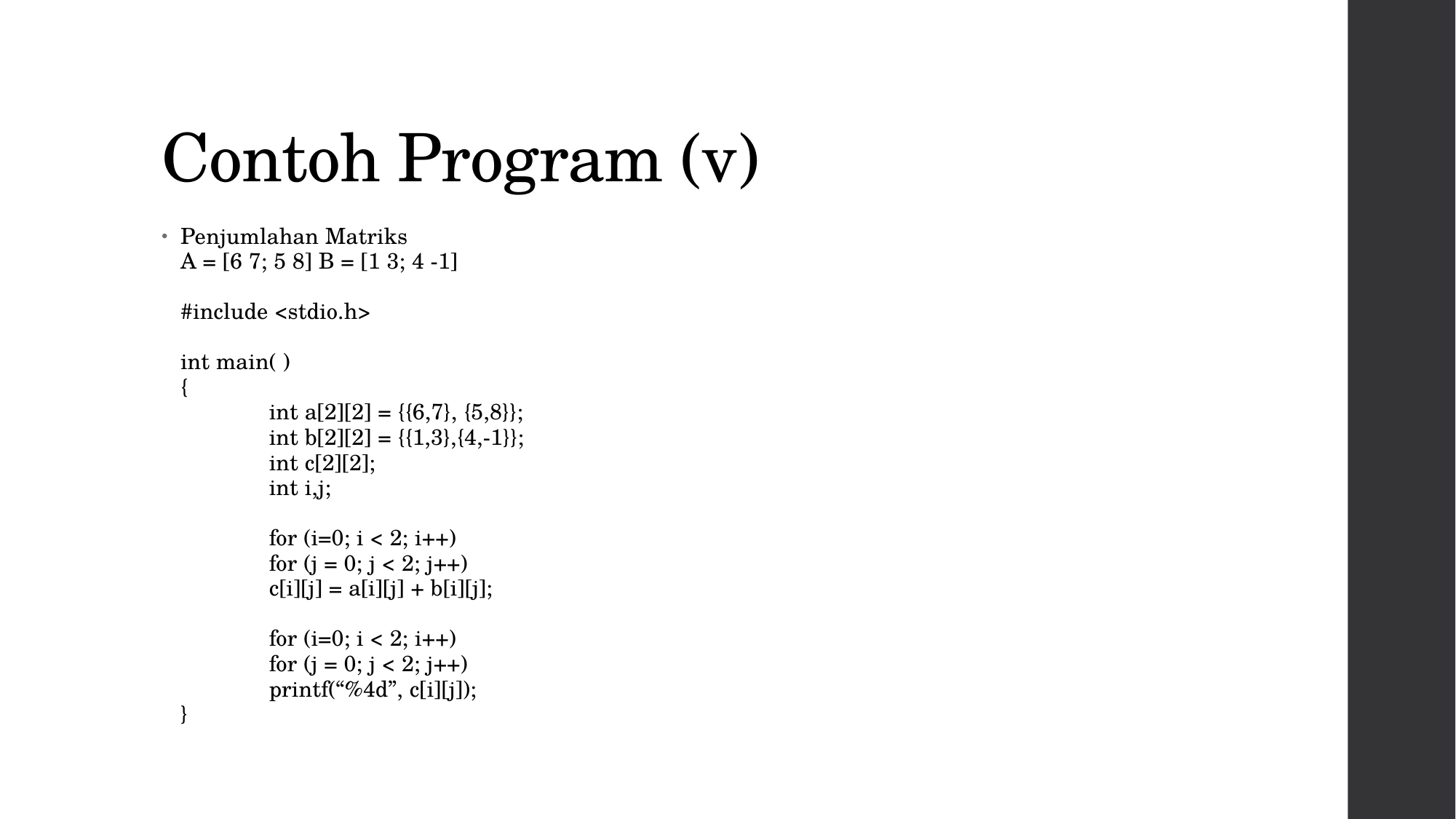

# Contoh Program (v)
Penjumlahan Matriks
A = [6 7; 5 8] B = [1 3; 4 -1]
#include <stdio.h>
int main( )
{
	int a[2][2] = {{6,7}, {5,8}};
	int b[2][2] = {{1,3},{4,-1}};
	int c[2][2];
	int i,j;
	for (i=0; i < 2; i++)
		for (j = 0; j < 2; j++)
			c[i][j] = a[i][j] + b[i][j];
	for (i=0; i < 2; i++)
		for (j = 0; j < 2; j++)
			printf(“%4d”, c[i][j]);
}